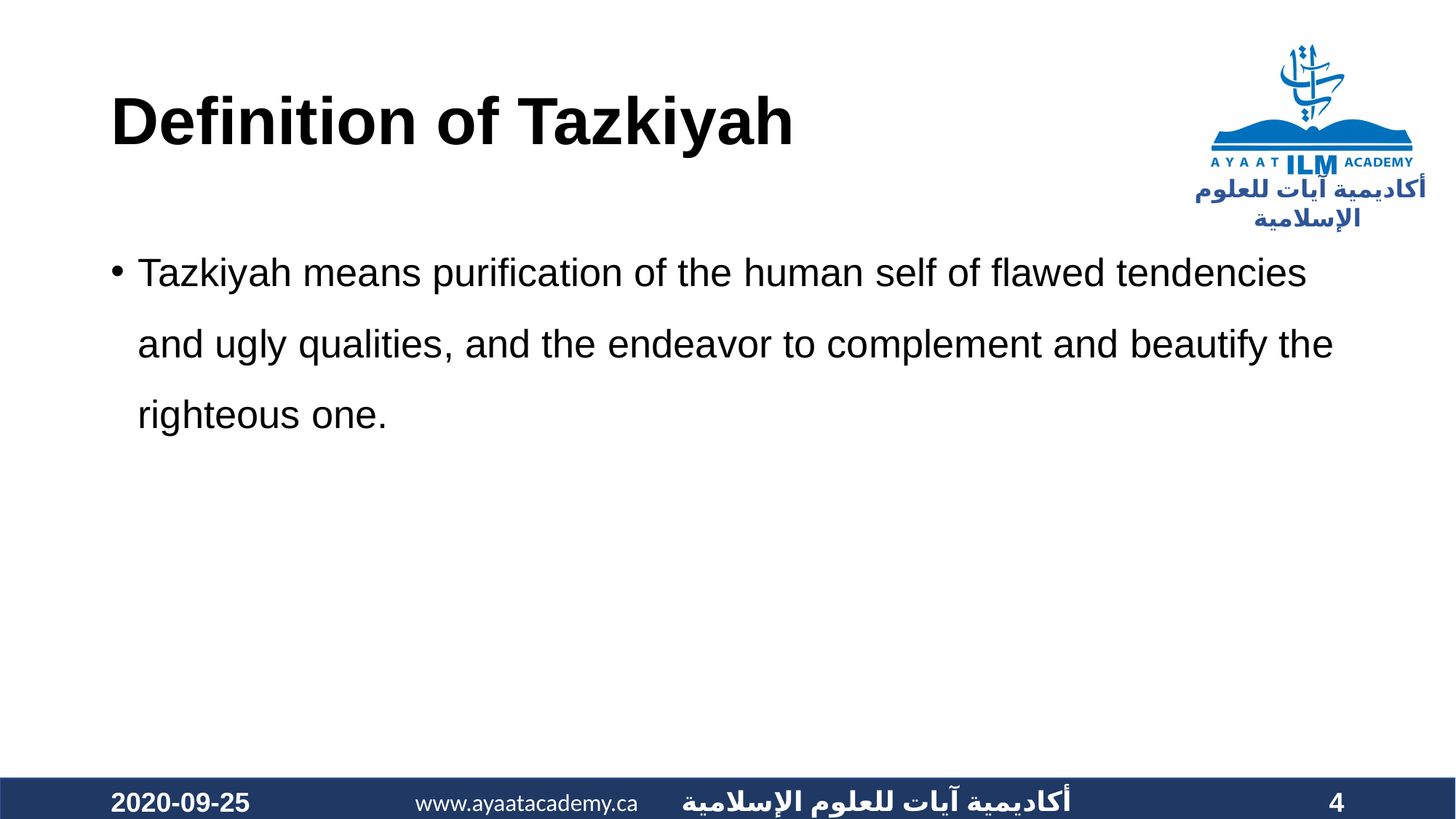

# Definition of Tazkiyah
Tazkiyah means purification of the human self of flawed tendencies and ugly qualities, and the endeavor to complement and beautify the righteous one.

2020-09-25
4